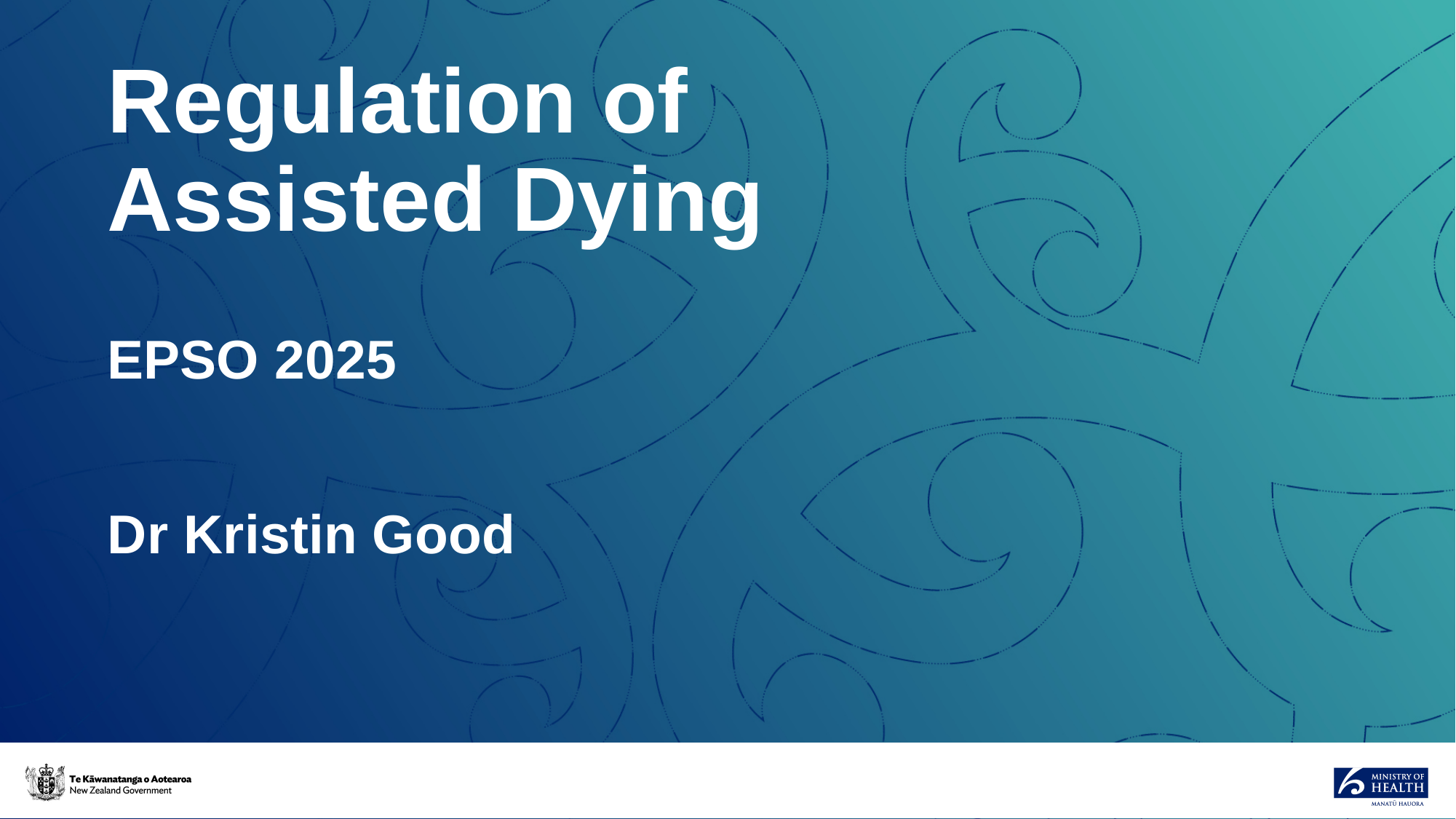

# Regulation of Assisted Dying
EPSO 2025

Dr Kristin Good